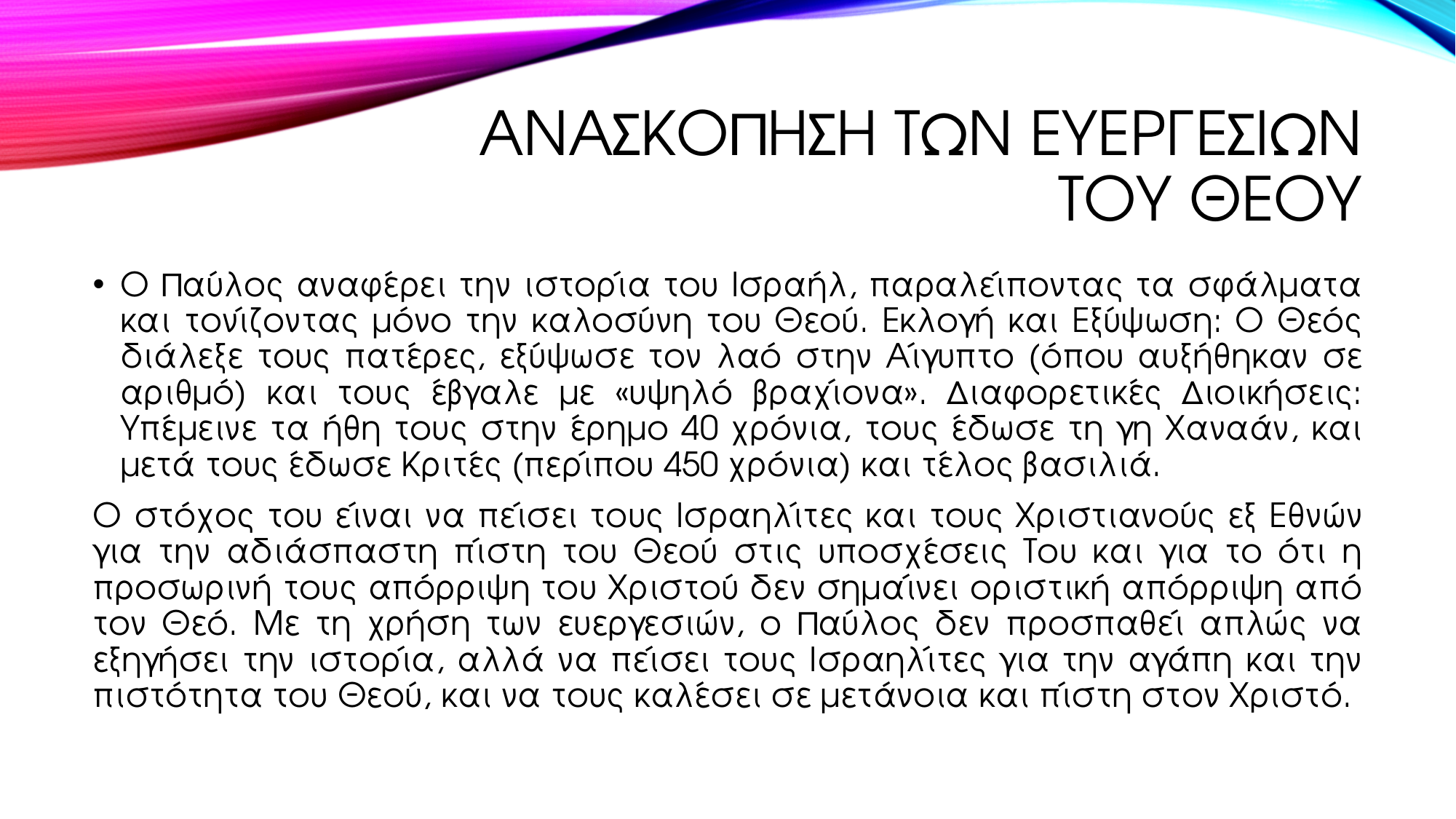

# Ανασκοπηση των Ευεργεσιων του Θεου
Ο Παύλος αναφέρει την ιστορία του Ισραήλ, παραλείποντας τα σφάλματα και τονίζοντας μόνο την καλοσύνη του Θεού. Εκλογή και Εξύψωση: Ο Θεός διάλεξε τους πατέρες, εξύψωσε τον λαό στην Αίγυπτο (όπου αυξήθηκαν σε αριθμό) και τους έβγαλε με «υψηλό βραχίονα». Διαφορετικές Διοικήσεις: Υπέμεινε τα ήθη τους στην έρημο 40 χρόνια, τους έδωσε τη γη Χαναάν, και μετά τους έδωσε Κριτές (περίπου 450 χρόνια) και τέλος βασιλιά.
Ο στόχος του είναι να πείσει τους Ισραηλίτες και τους Χριστιανούς εξ Εθνών για την αδιάσπαστη πίστη του Θεού στις υποσχέσεις Του και για το ότι η προσωρινή τους απόρριψη του Χριστού δεν σημαίνει οριστική απόρριψη από τον Θεό. Με τη χρήση των ευεργεσιών, ο Παύλος δεν προσπαθεί απλώς να εξηγήσει την ιστορία, αλλά να πείσει τους Ισραηλίτες για την αγάπη και την πιστότητα του Θεού, και να τους καλέσει σε μετάνοια και πίστη στον Χριστό.